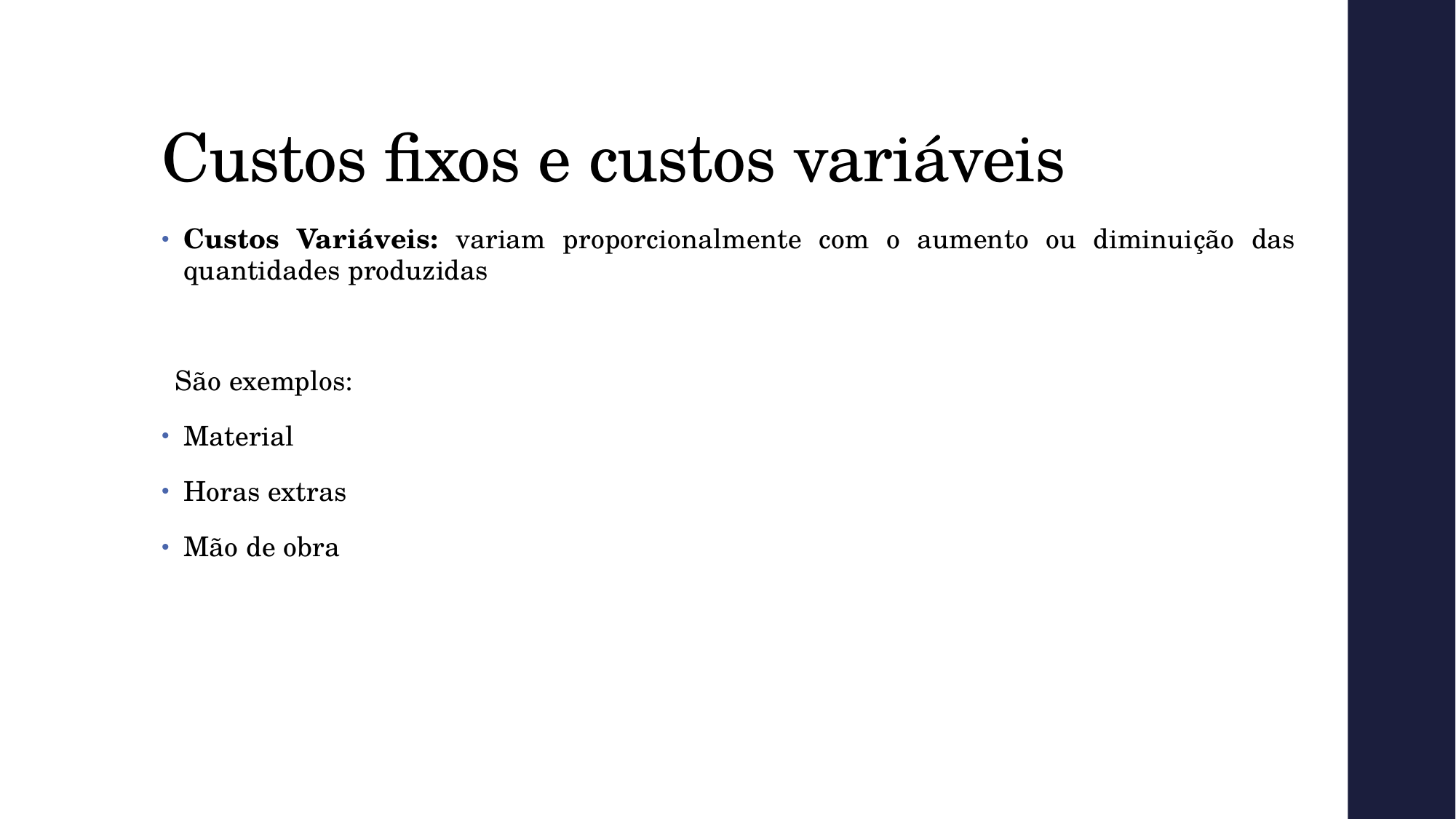

# Custos fixos e custos variáveis
Custos Variáveis: variam proporcionalmente com o aumento ou diminuição das quantidades produzidas

São exemplos:
Material
Horas extras
Mão de obra